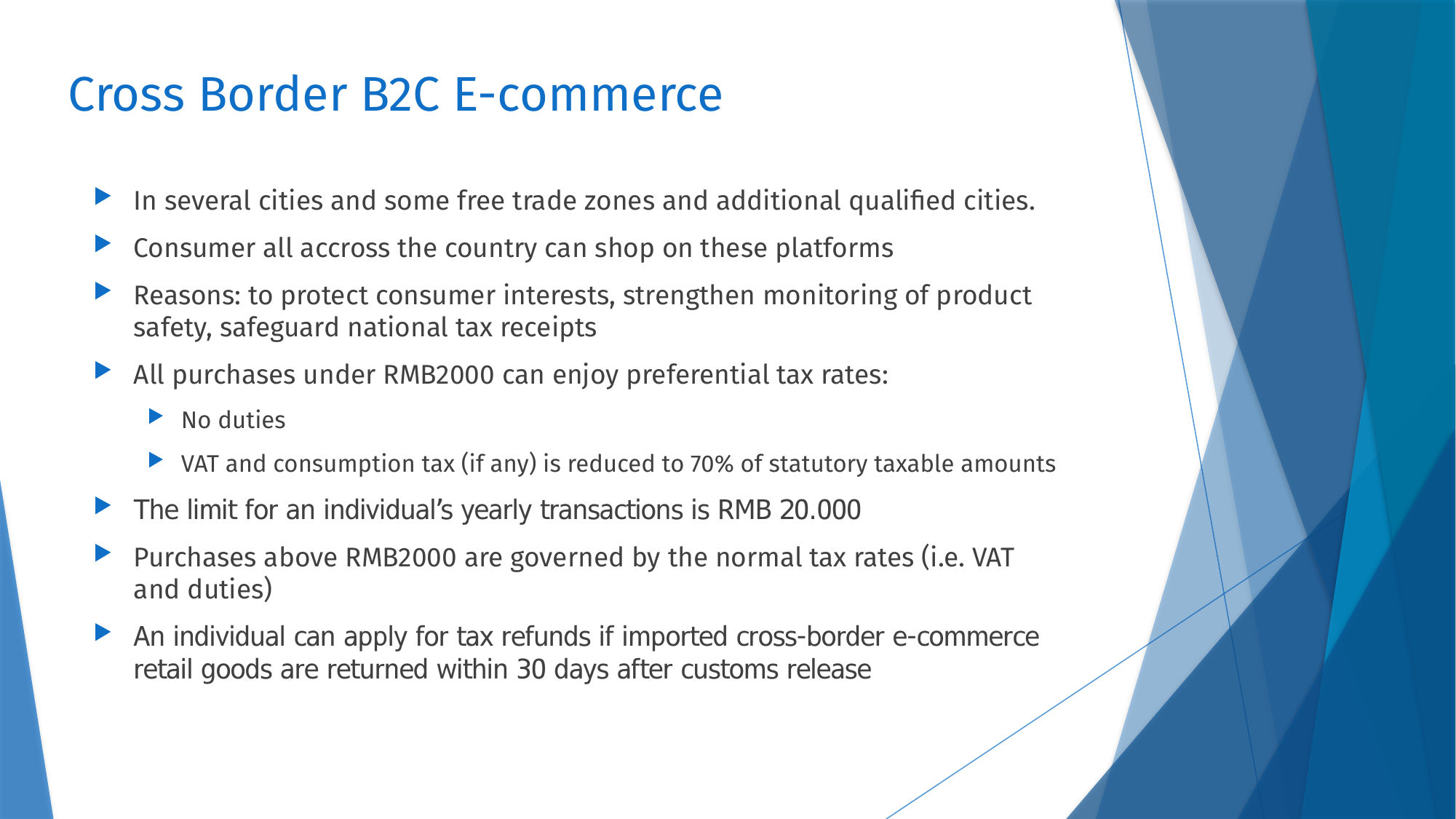

# Cross Border B2C E-commerce
In several cities and some free trade zones and additional qualified cities.
Consumer all accross the country can shop on these platforms
Reasons: to protect consumer interests, strengthen monitoring of product safety, safeguard national tax receipts
All purchases under RMB2000 can enjoy preferential tax rates:
No duties
VAT and consumption tax (if any) is reduced to 70% of statutory taxable amounts
The limit for an individual’s yearly transactions is RMB 20.000
Purchases above RMB2000 are governed by the normal tax rates (i.e. VAT and duties)
An individual can apply for tax refunds if imported cross-border e-commerce retail goods are returned within 30 days after customs release